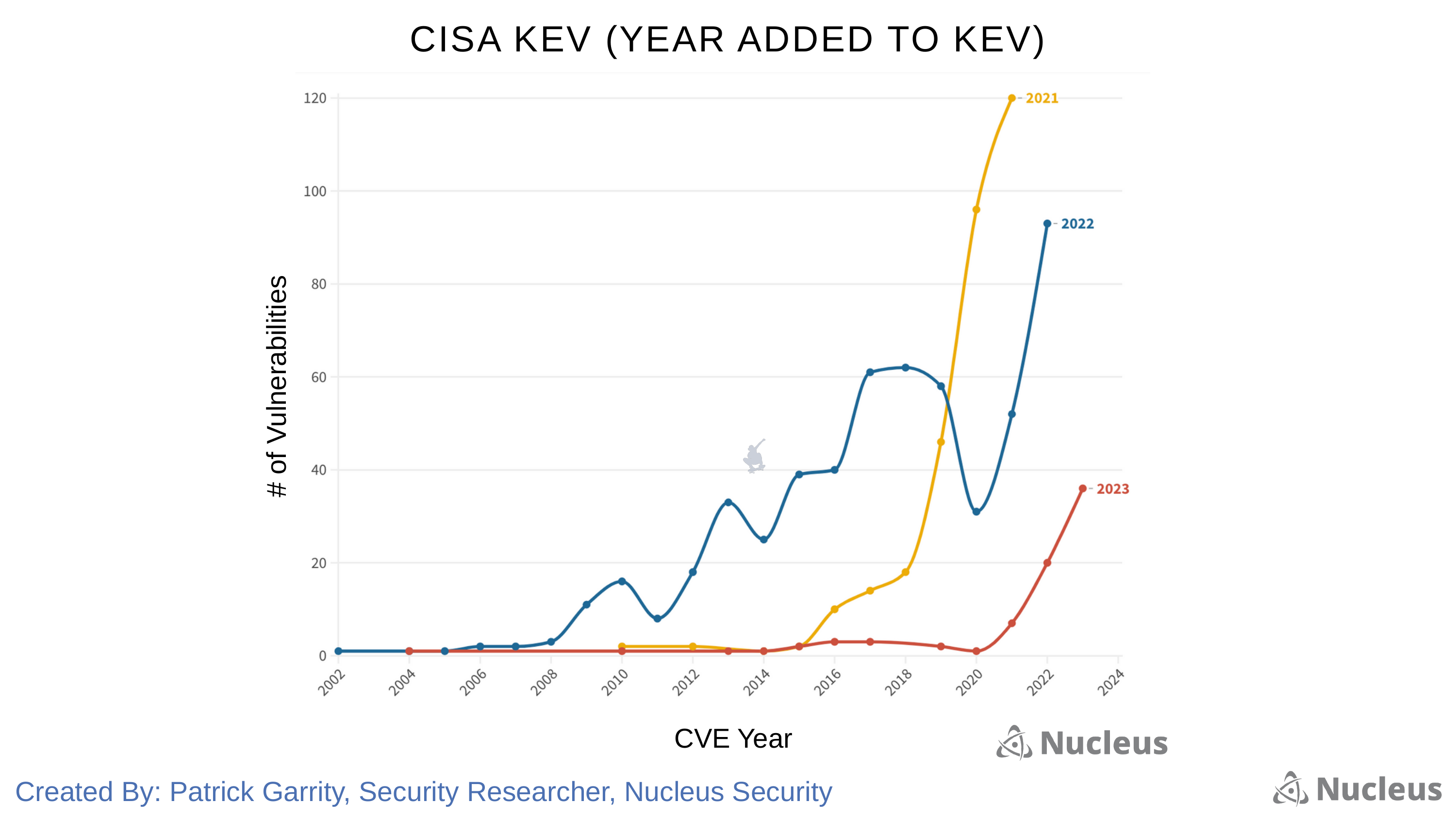

CISA KEV (YEAR ADDED TO KEV)

# of Vulnerabilities

CVE Year

Created By: Patrick Garrity, Security Researcher, Nucleus Security